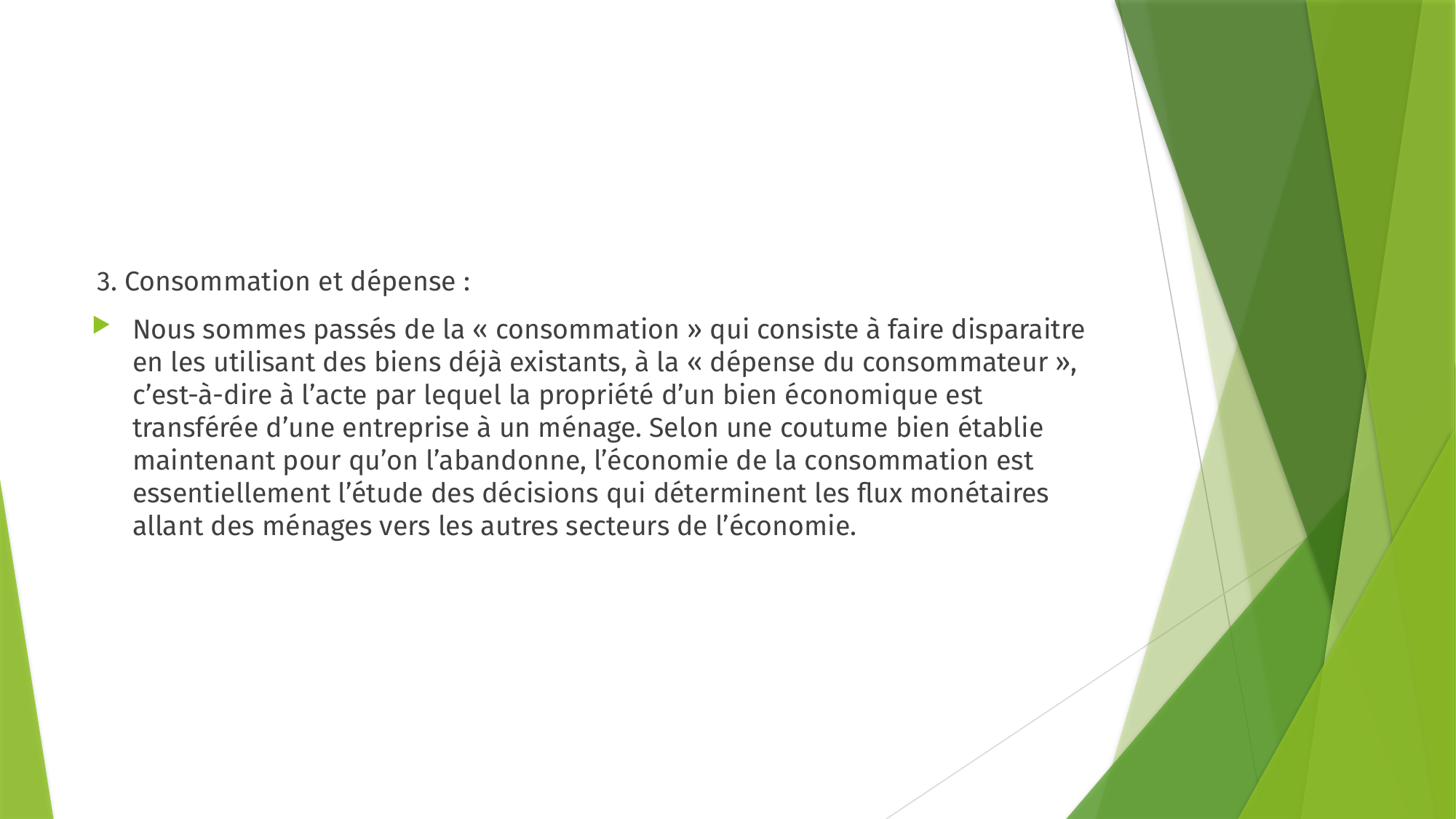

#
3. Consommation et dépense :
Nous sommes passés de la « consommation » qui consiste à faire disparaitre en les utilisant des biens déjà existants, à la « dépense du consommateur », c’est-à-dire à l’acte par lequel la propriété d’un bien économique est transférée d’une entreprise à un ménage. Selon une coutume bien établie maintenant pour qu’on l’abandonne, l’économie de la consommation est essentiellement l’étude des décisions qui déterminent les flux monétaires allant des ménages vers les autres secteurs de l’économie.